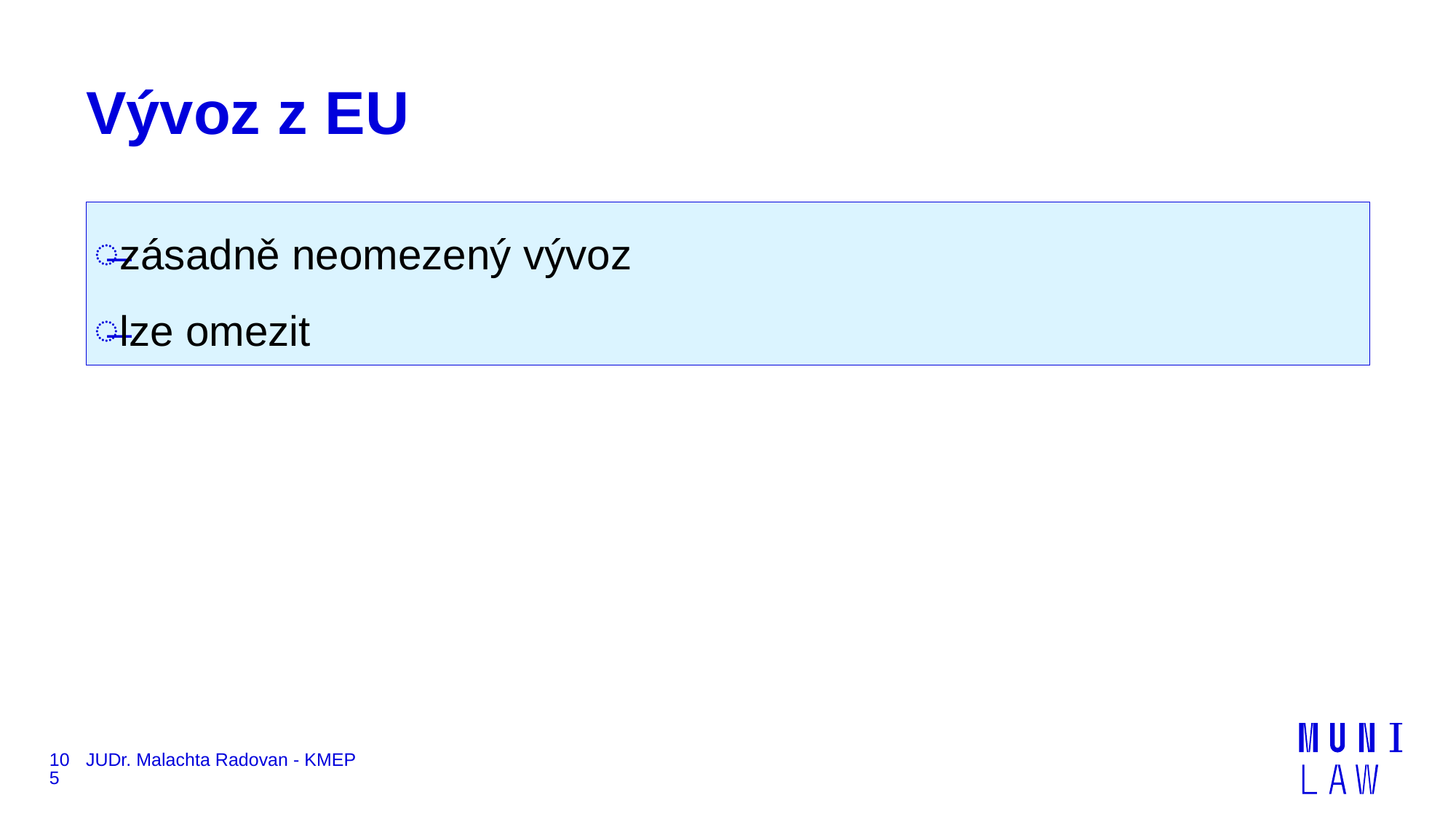

# Vývoz z EU
zásadně neomezený vývoz
lze omezit
105
JUDr. Malachta Radovan - KMEP